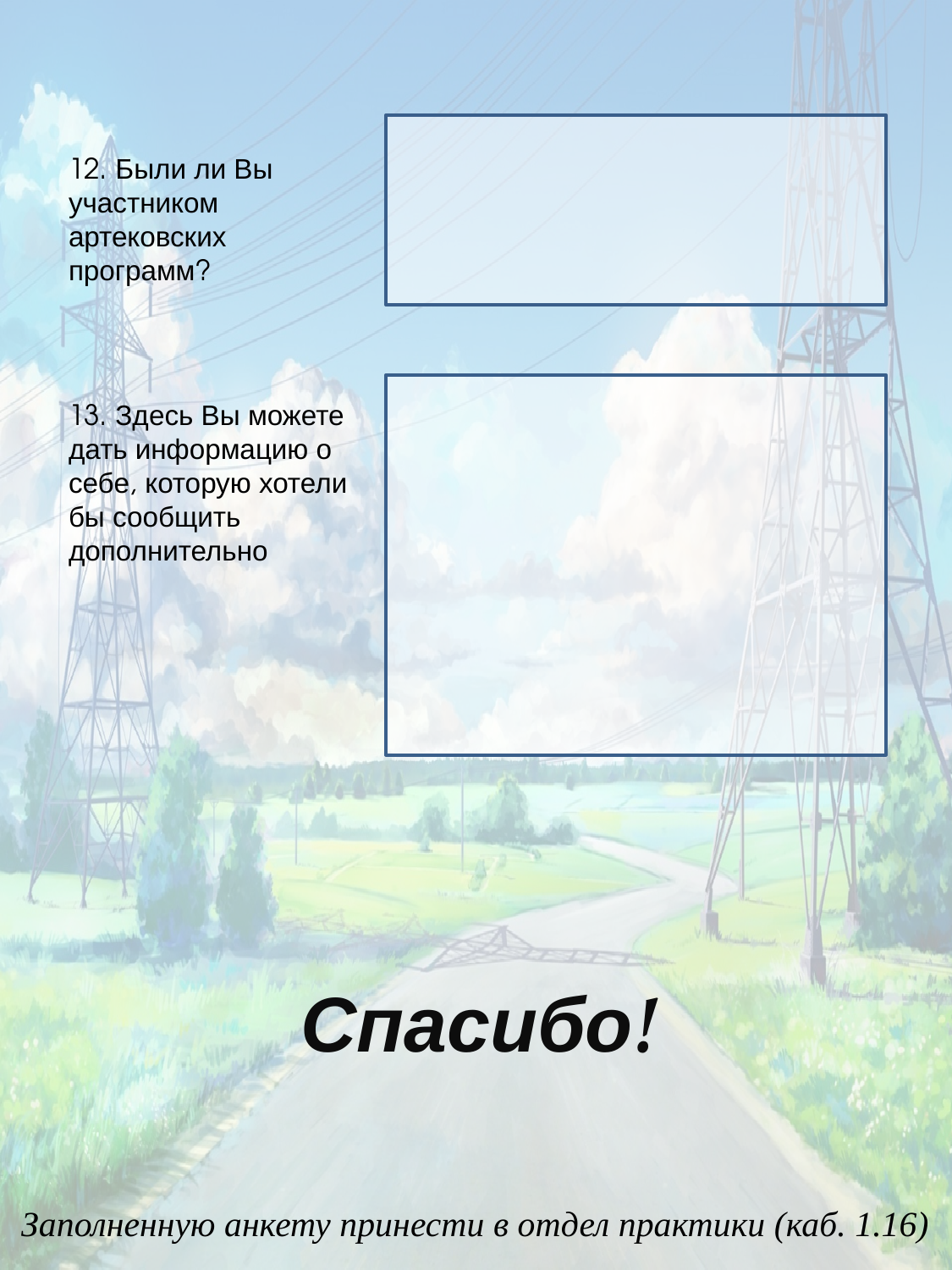

12. Были ли Вы участником артековских программ?

13. Здесь Вы можете дать информацию о себе, которую хотели бы сообщить дополнительно
Спасибо!
 Заполненную анкету принести в отдел практики (каб. 1.16)